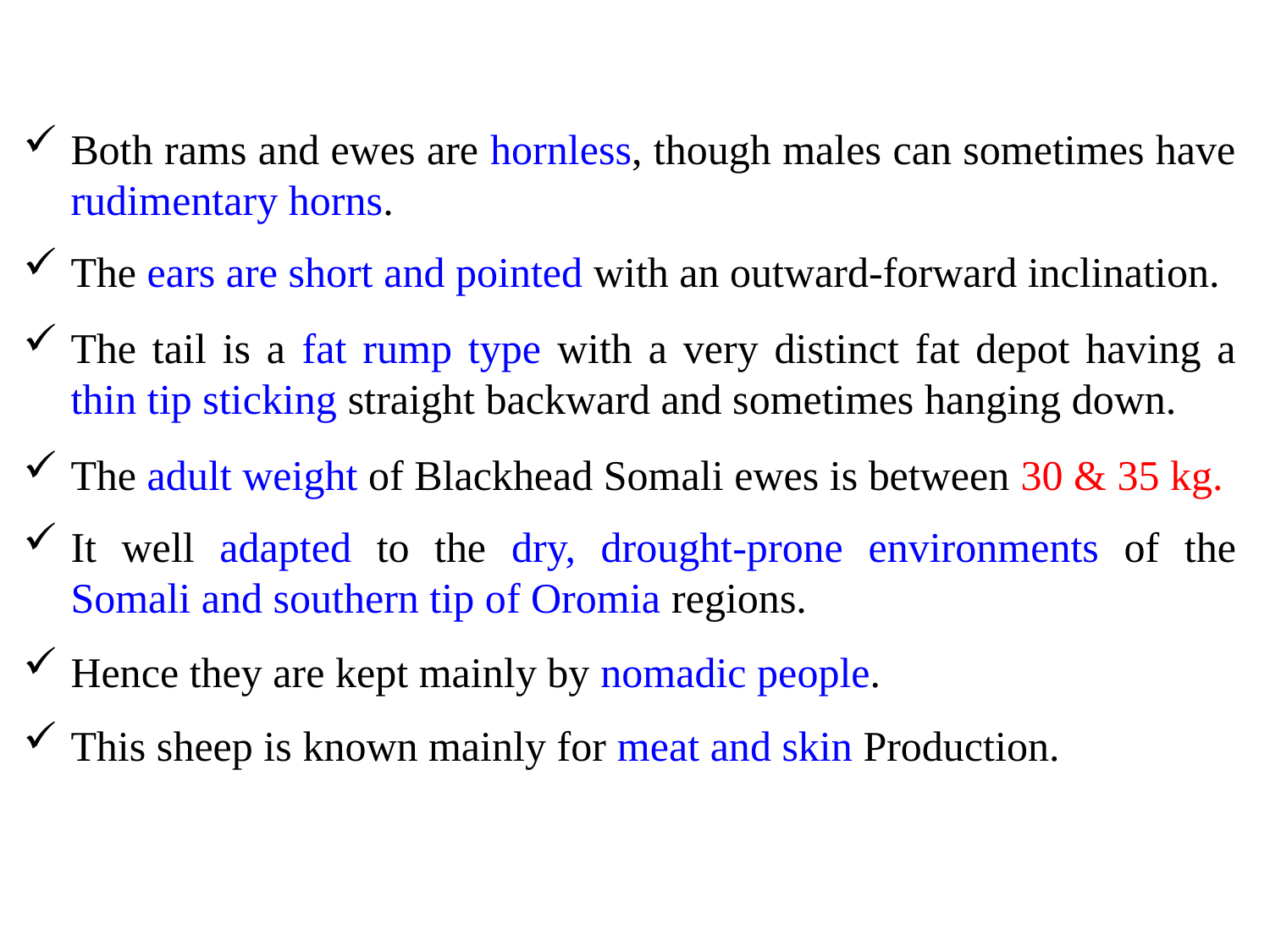

Both rams and ewes are hornless, though males can sometimes have rudimentary horns.

The ears are short and pointed with an outward-forward inclination.

The tail is a fat rump type with a very distinct fat depot having a thin tip sticking straight backward and sometimes hanging down.

The adult weight of Blackhead Somali ewes is between 30 & 35 kg.

It well adapted to the dry, drought-prone environments of the Somali and southern tip of Oromia regions.

Hence they are kept mainly by nomadic people.

This sheep is known mainly for meat and skin Production.